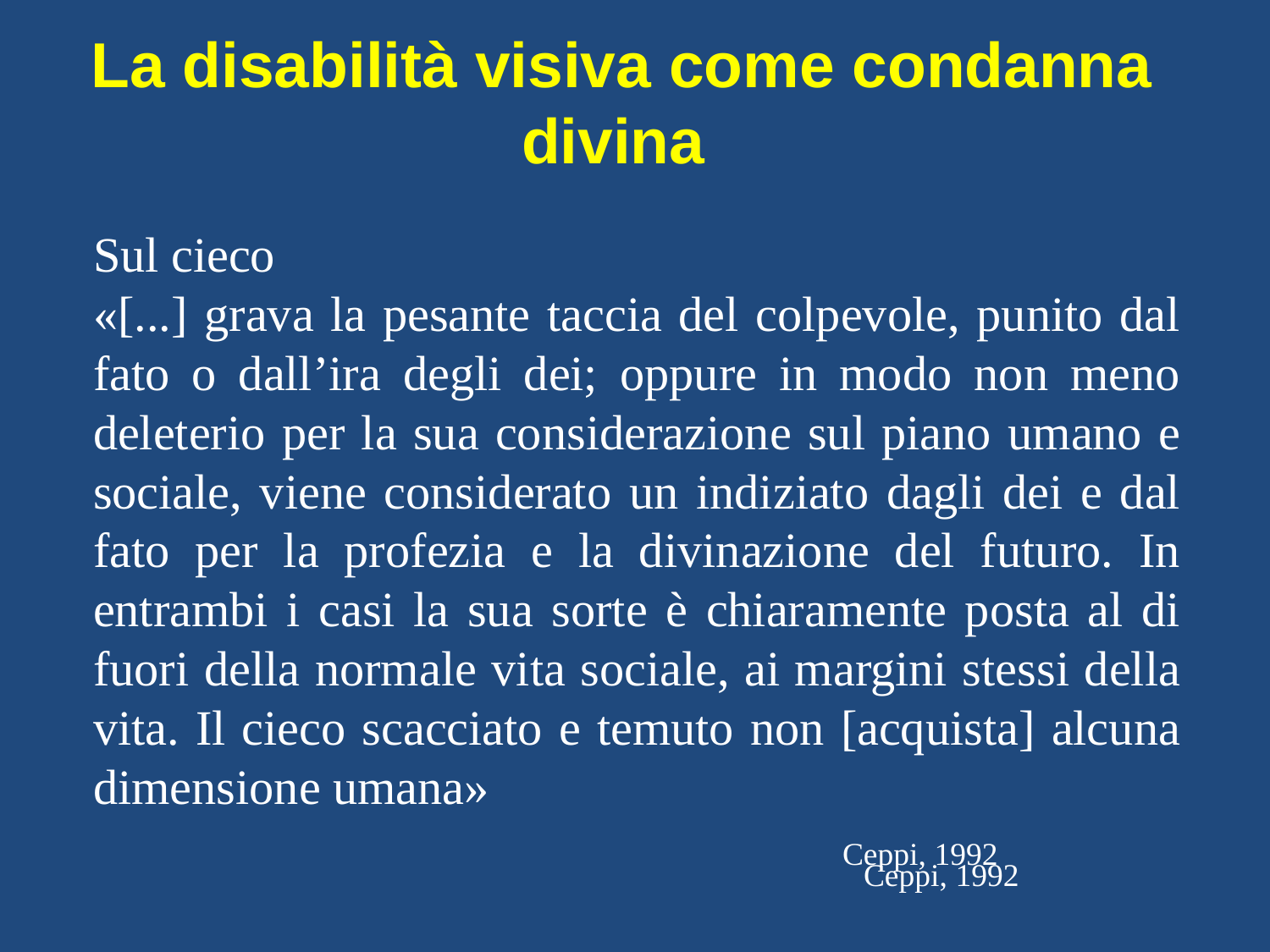

# La disabilità visiva come condanna divina
Sul cieco
«[...] grava la pesante taccia del colpevole, punito dal fato o dall’ira degli dei; oppure in modo non meno deleterio per la sua considerazione sul piano umano e sociale, viene considerato un indiziato dagli dei e dal fato per la profezia e la divinazione del futuro. In entrambi i casi la sua sorte è chiaramente posta al di fuori della normale vita sociale, ai margini stessi della vita. Il cieco scacciato e temuto non [acquista] alcuna dimensione umana»

Ceppi, 1992
Ceppi, 1992